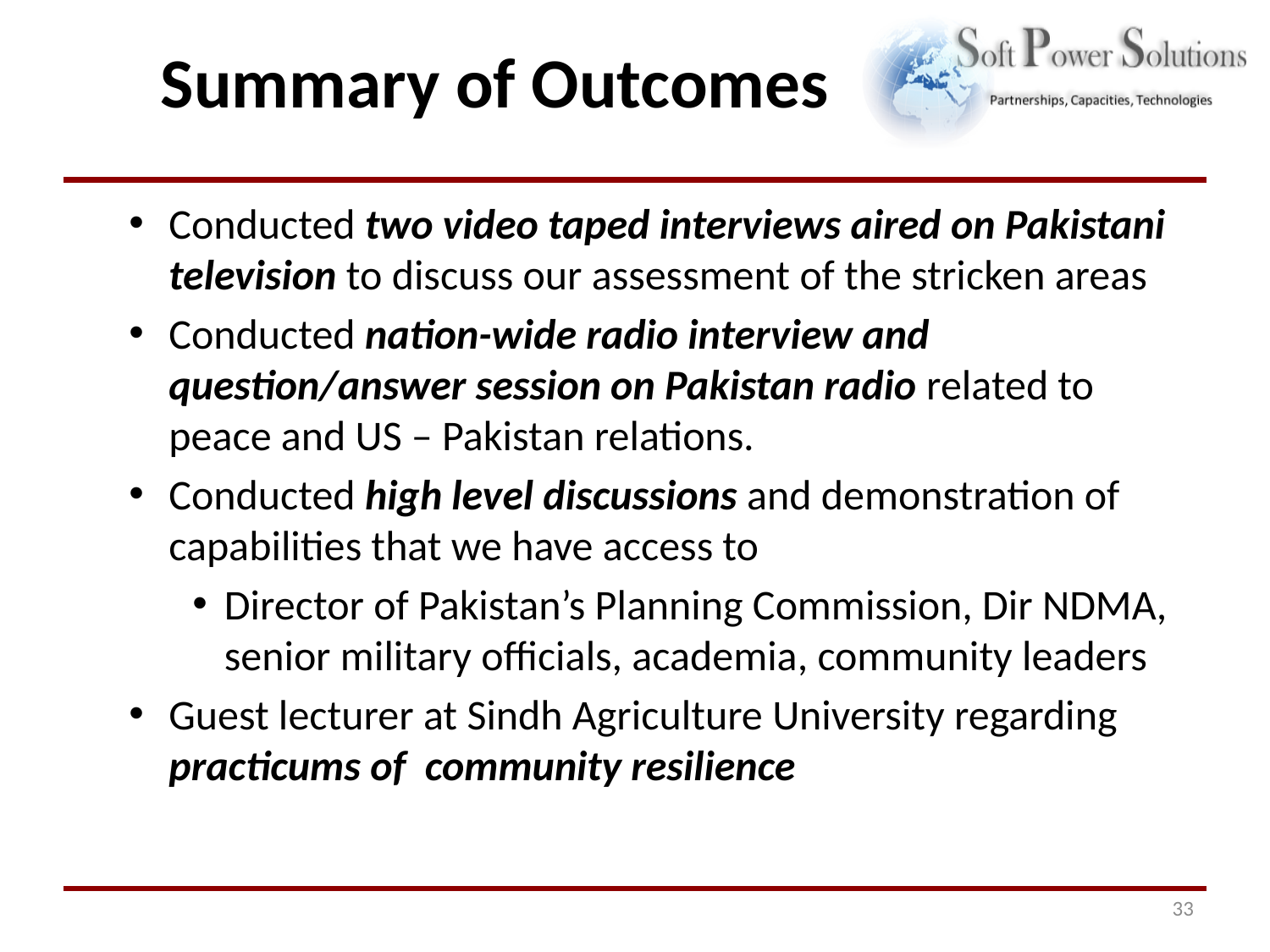

# Summary of Outcomes
Conducted two video taped interviews aired on Pakistani television to discuss our assessment of the stricken areas
Conducted nation-wide radio interview and question/answer session on Pakistan radio related to peace and US – Pakistan relations.
Conducted high level discussions and demonstration of capabilities that we have access to
Director of Pakistan’s Planning Commission, Dir NDMA, senior military officials, academia, community leaders
Guest lecturer at Sindh Agriculture University regarding practicums of  community resilience
33